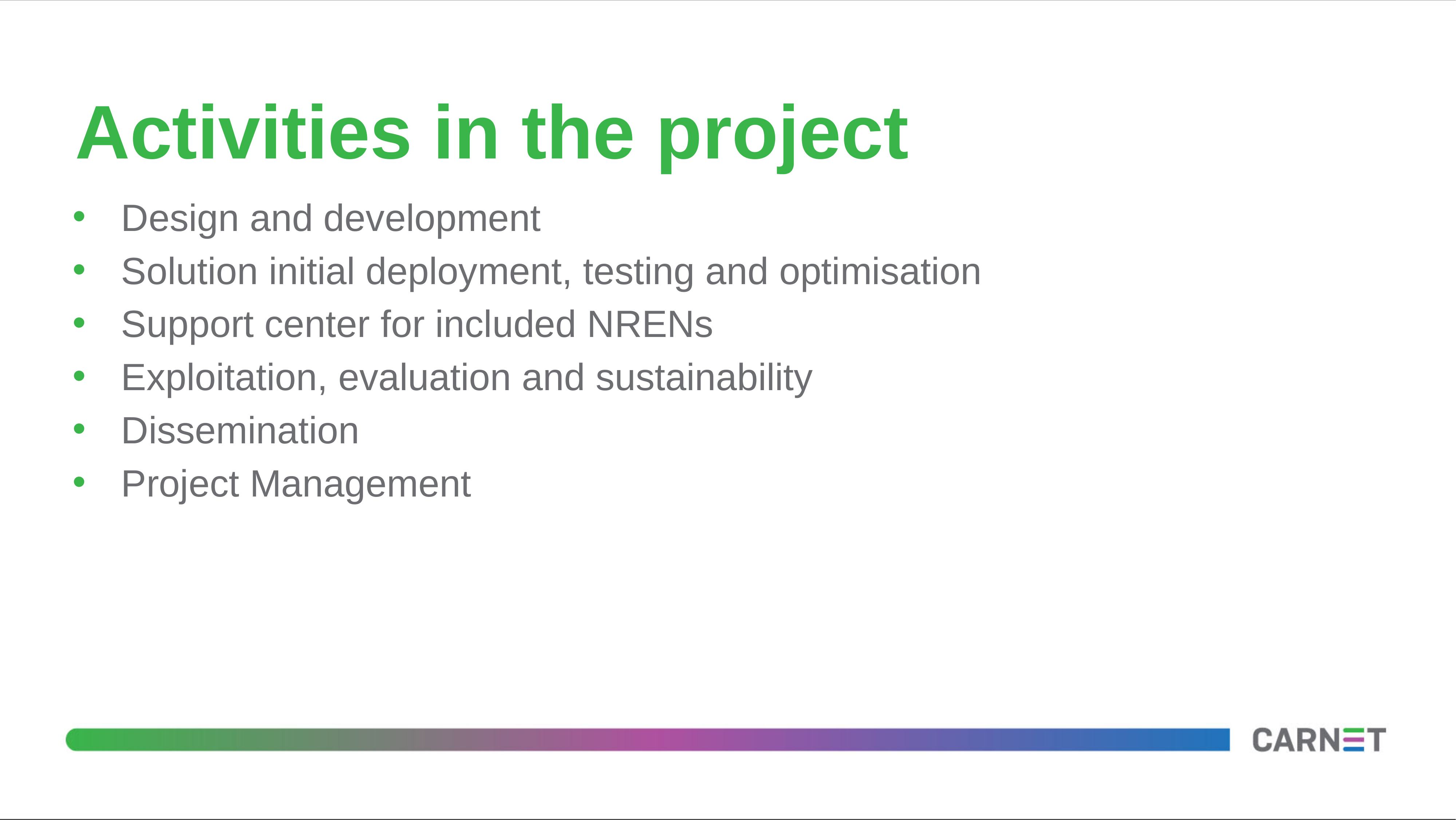

# Activities in the project
Design and development
Solution initial deployment, testing and optimisation
Support center for included NRENs
Exploitation, evaluation and sustainability
Dissemination
Project Management